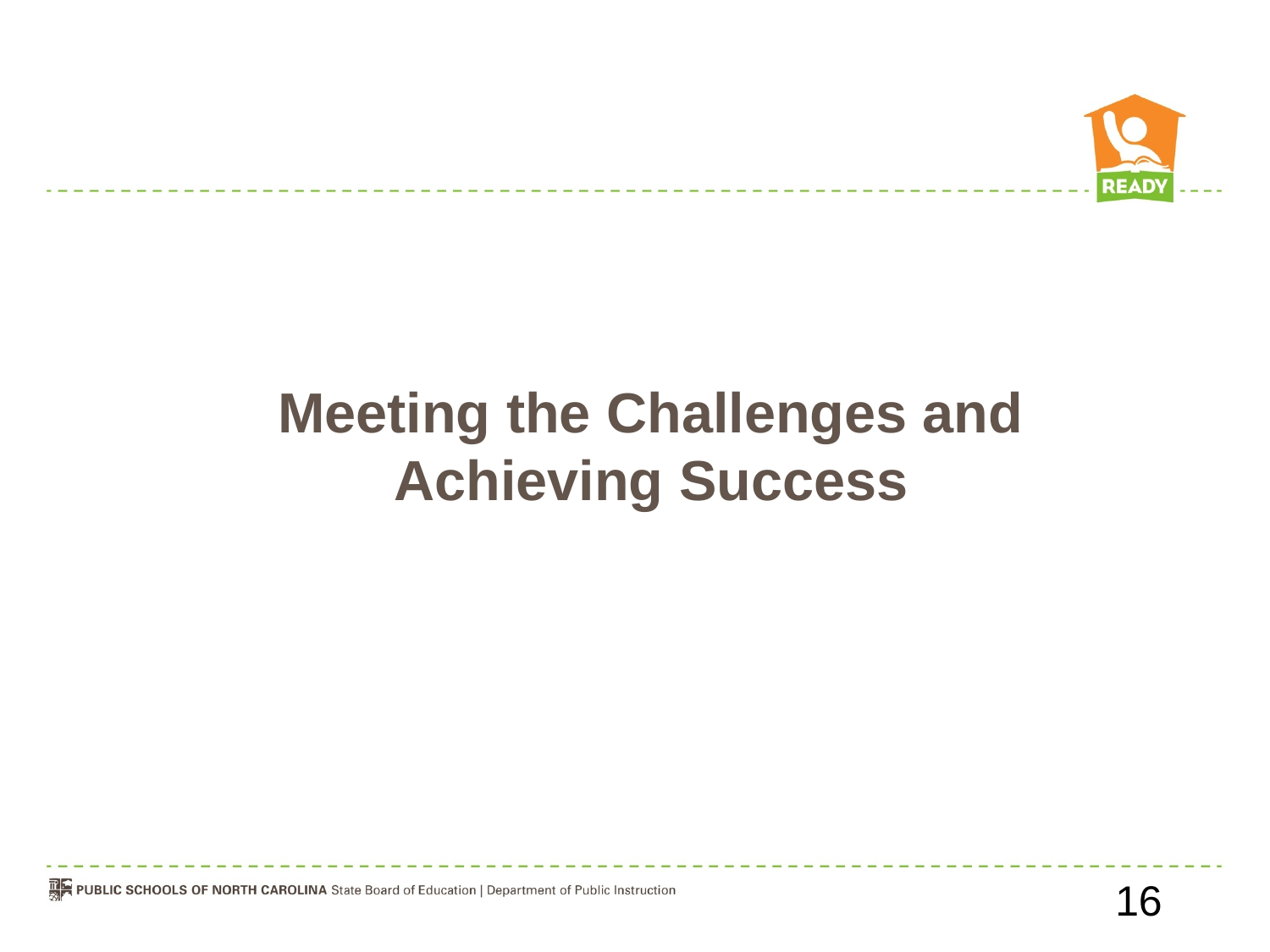

Meeting the Challenges and Achieving Success
16